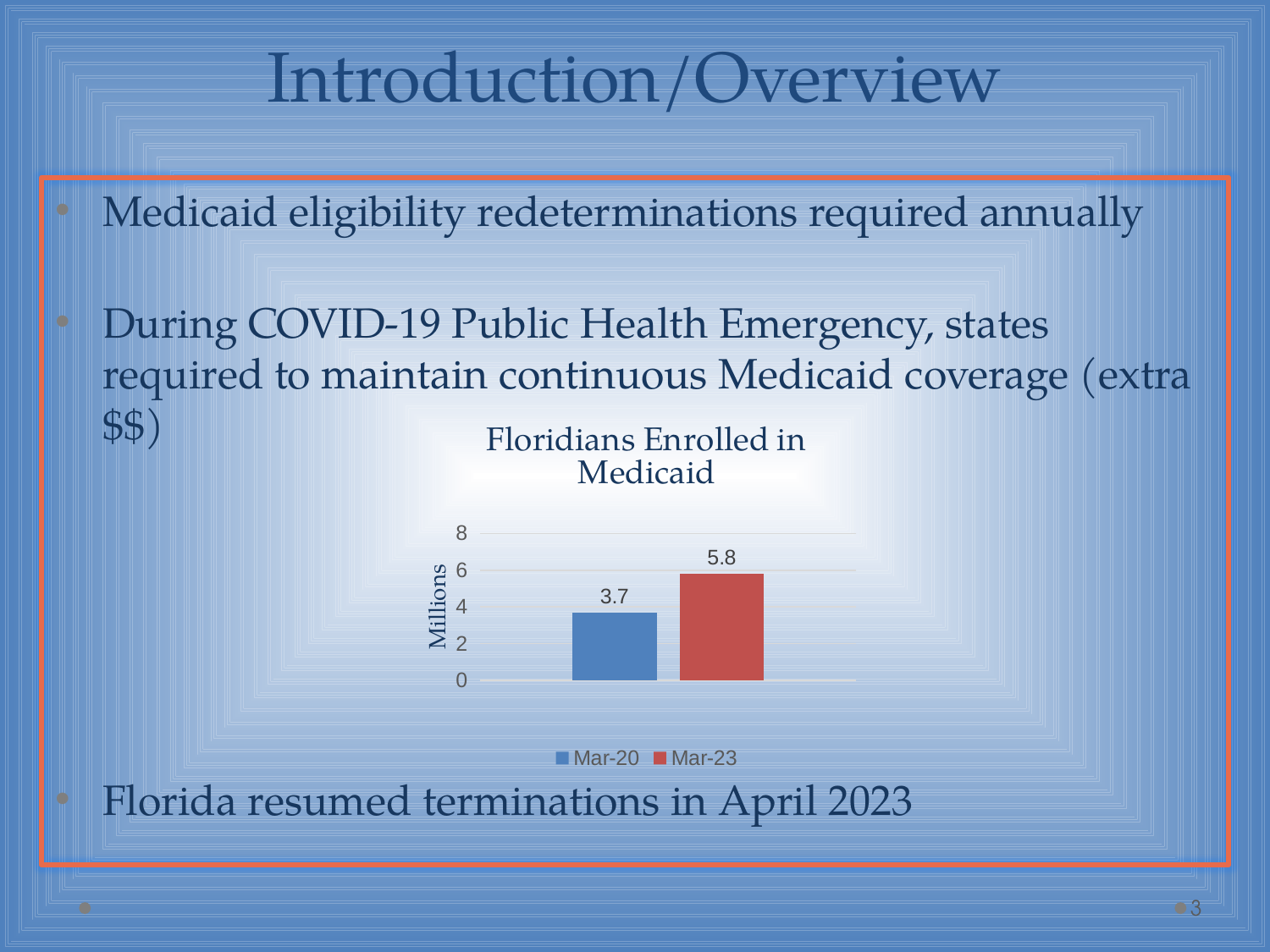

# Introduction/Overview

Medicaid eligibility redeterminations required annually

During COVID-19 Public Health Emergency, states required to maintain continuous Medicaid coverage (extra $$)

Florida resumed terminations in April 2023

### Chart: Floridians Enrolled in Medicaid

| Category | Mar-20 | Mar-23 |
|---|---|---|
| Medicaid Enrollees | 3.7 | 5.8 |
3